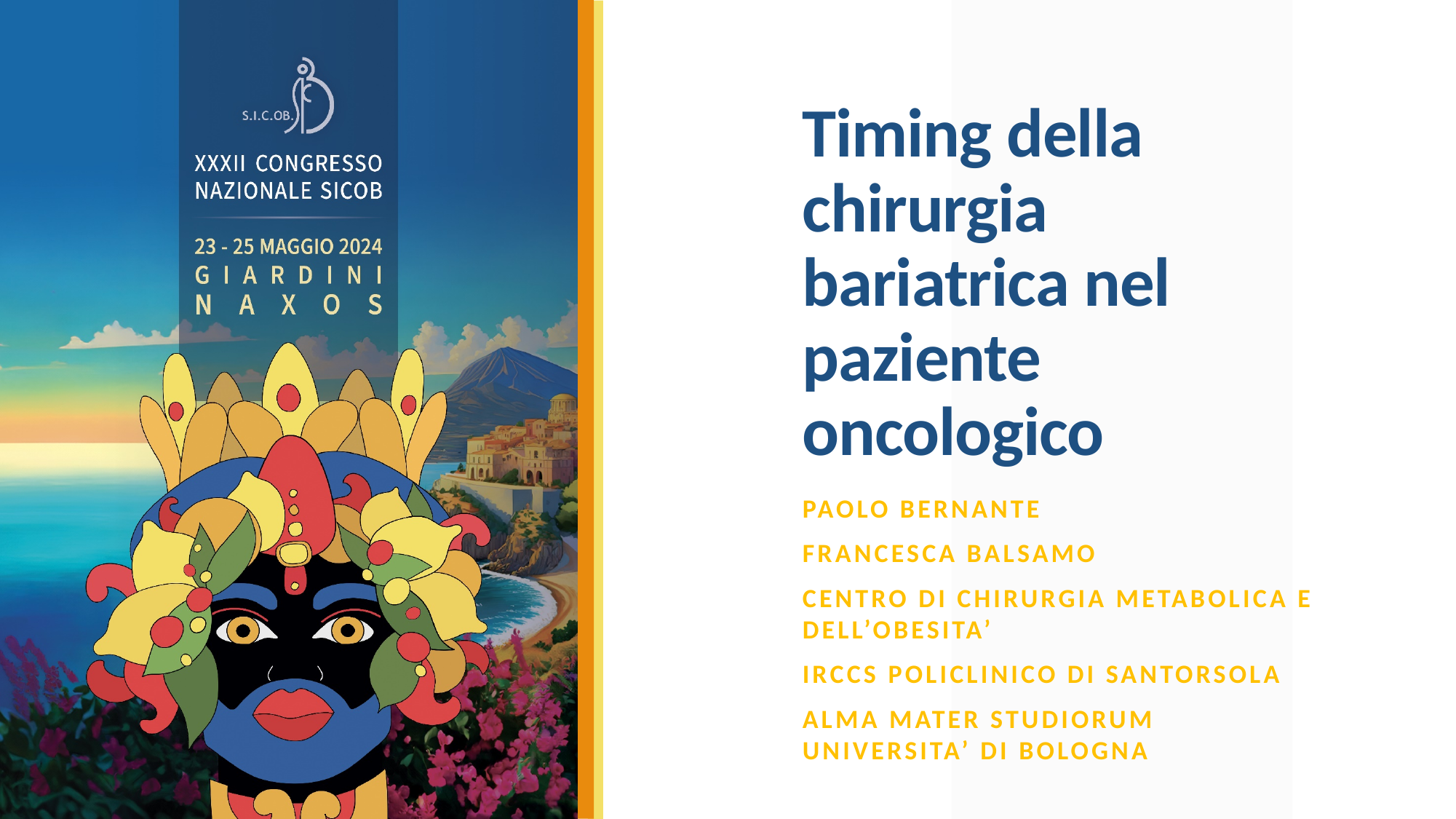

# Timing della chirurgia bariatrica nel paziente oncologico
Paolo bernante
Francesca balsamo
Centro di chirurgia metabolica e dell’obesita’
Irccs policlinico di santorsola
Alma mater studiorum universita’ di bologna